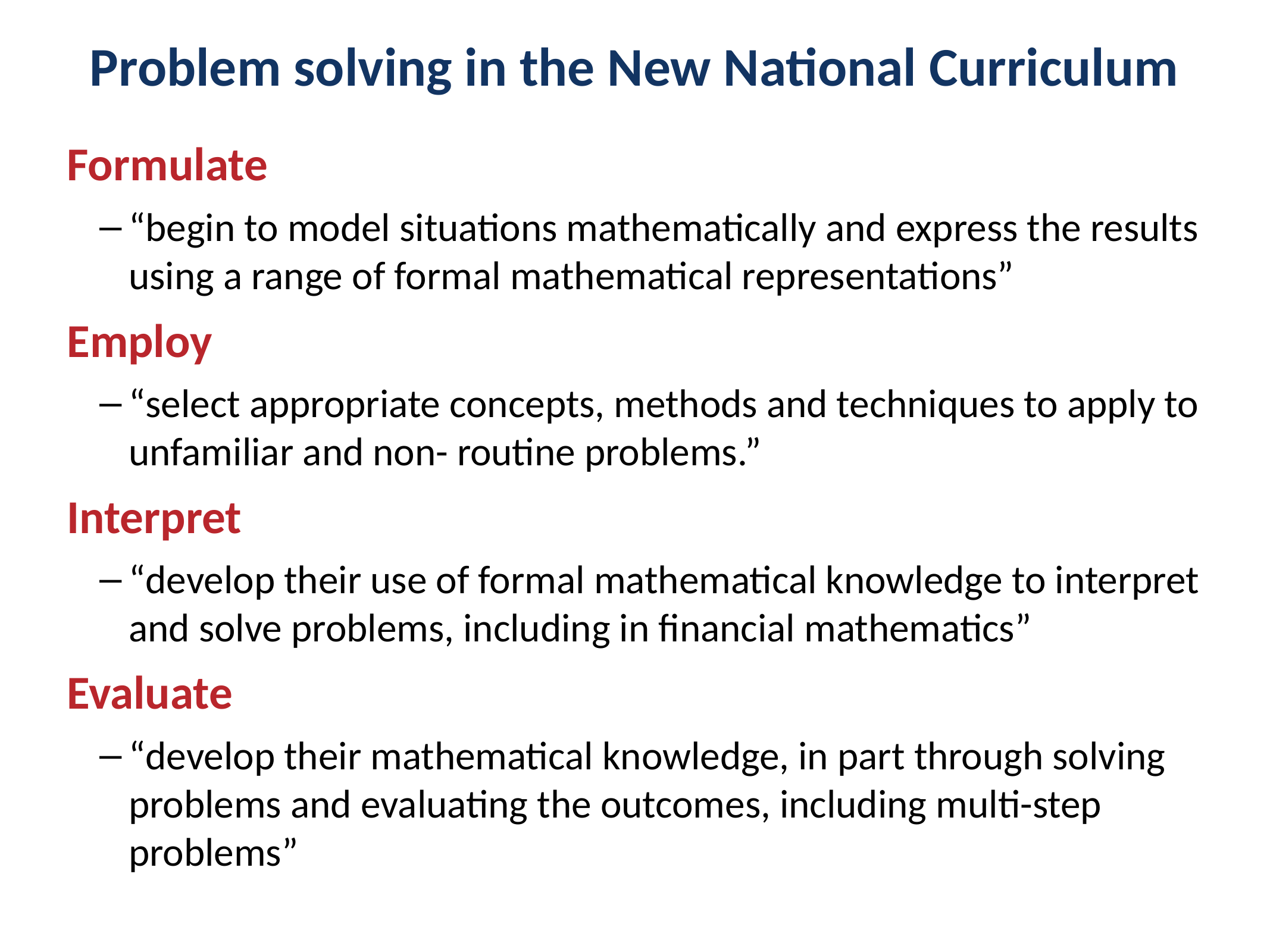

# Problem solving in the New National Curriculum
Formulate
“begin to model situations mathematically and express the results using a range of formal mathematical representations”
Employ
“select appropriate concepts, methods and techniques to apply to unfamiliar and non- routine problems.”
Interpret
“develop their use of formal mathematical knowledge to interpret and solve problems, including in financial mathematics”
Evaluate
“develop their mathematical knowledge, in part through solving problems and evaluating the outcomes, including multi-step problems”